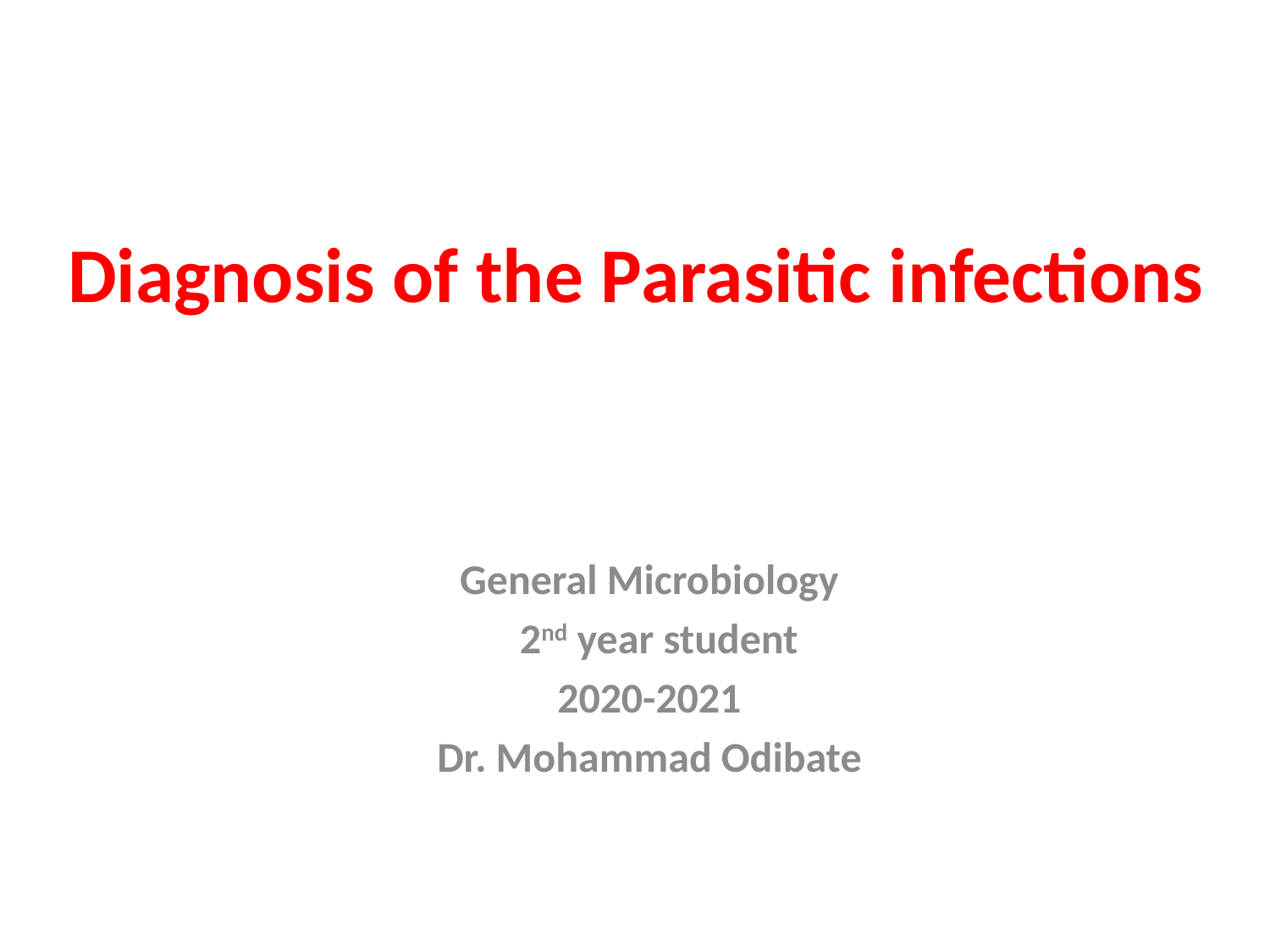

# Diagnosis of the Parasitic infections
General Microbiology
  2nd year student
2020-2021
Dr. Mohammad Odibate